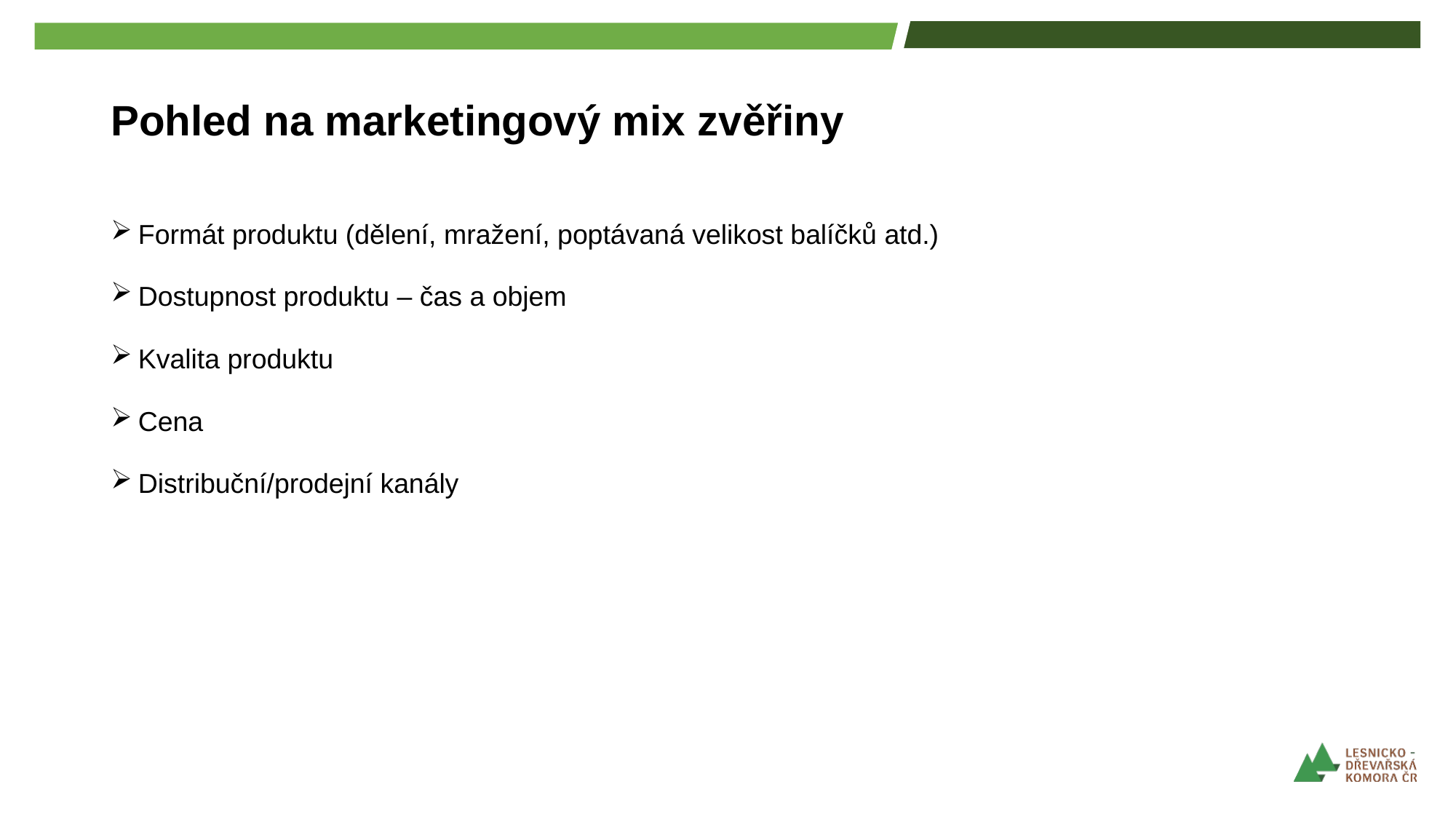

# Pohled na marketingový mix zvěřiny
Formát produktu (dělení, mražení, poptávaná velikost balíčků atd.)
Dostupnost produktu – čas a objem
Kvalita produktu
Cena
Distribuční/prodejní kanály